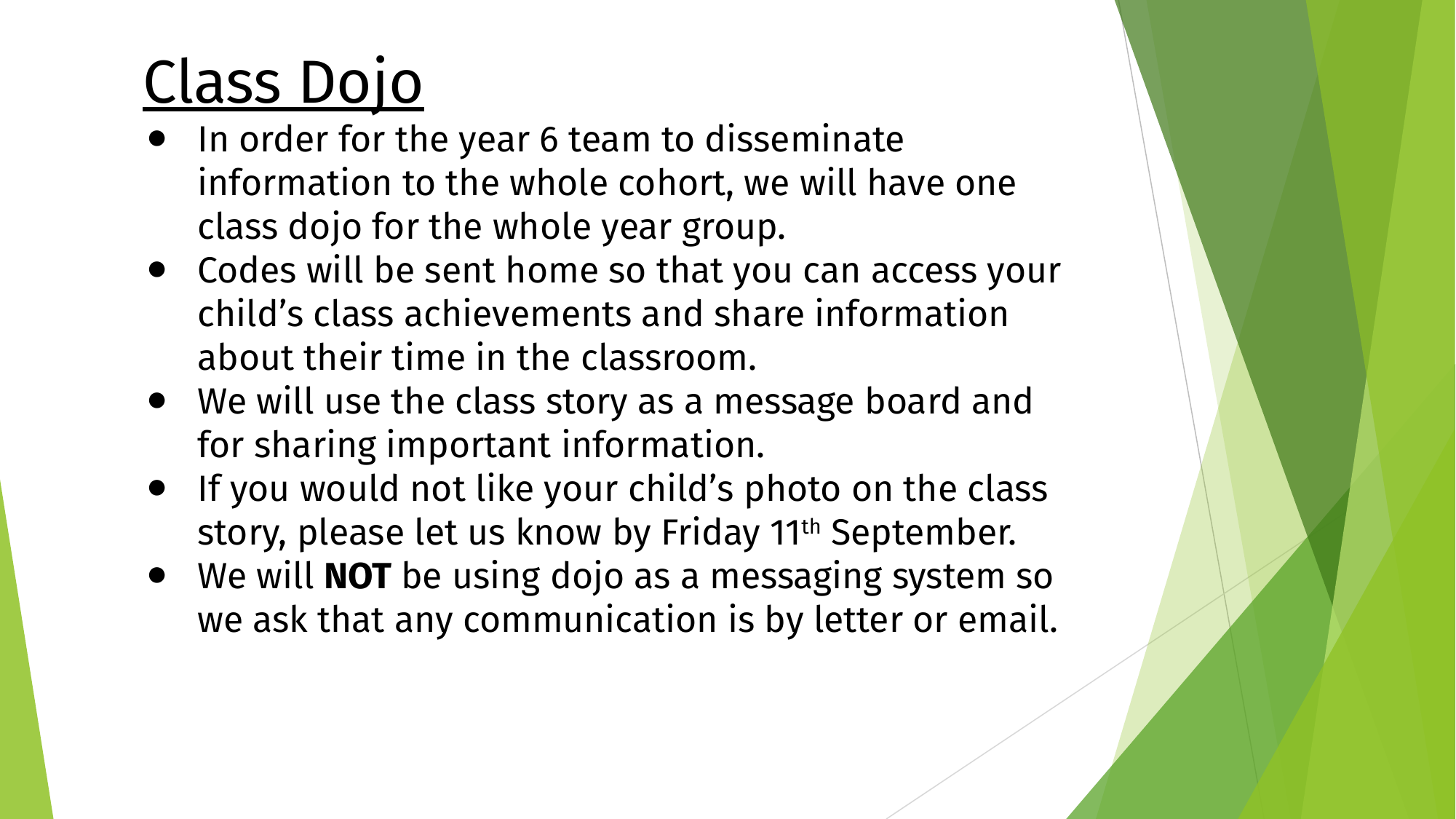

Class Dojo
In order for the year 6 team to disseminate information to the whole cohort, we will have one class dojo for the whole year group.
Codes will be sent home so that you can access your child’s class achievements and share information about their time in the classroom.
We will use the class story as a message board and for sharing important information.
If you would not like your child’s photo on the class story, please let us know by Friday 11th September.
We will NOT be using dojo as a messaging system so we ask that any communication is by letter or email.